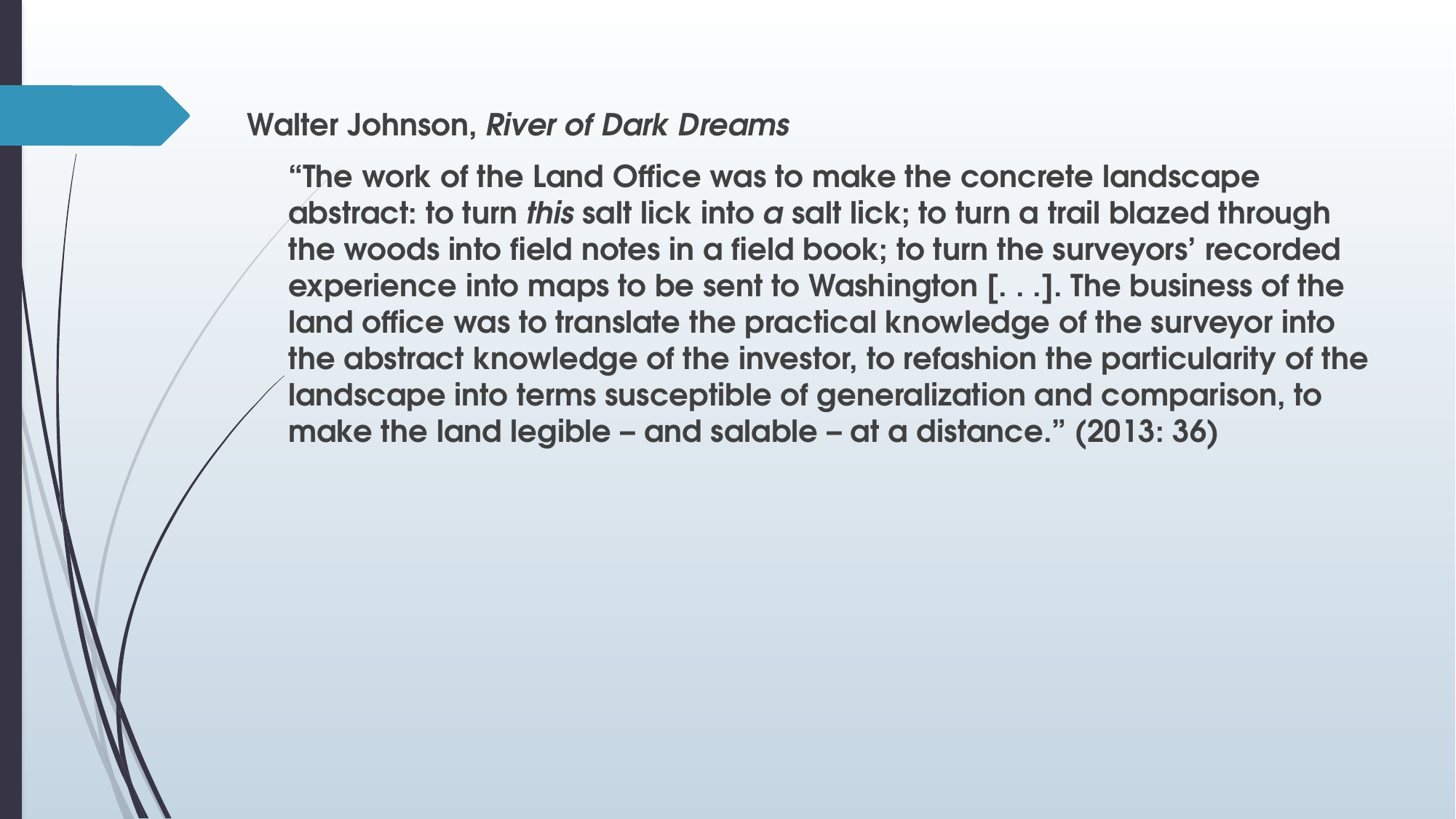

#
Walter Johnson, River of Dark Dreams
	“The work of the Land Office was to make the concrete landscape abstract: to turn this salt lick into a salt lick; to turn a trail blazed through the woods into field notes in a field book; to turn the surveyors’ recorded experience into maps to be sent to Washington [. . .]. The business of the land office was to translate the practical knowledge of the surveyor into the abstract knowledge of the investor, to refashion the particularity of the landscape into terms susceptible of generalization and comparison, to make the land legible – and salable – at a distance.” (2013: 36)